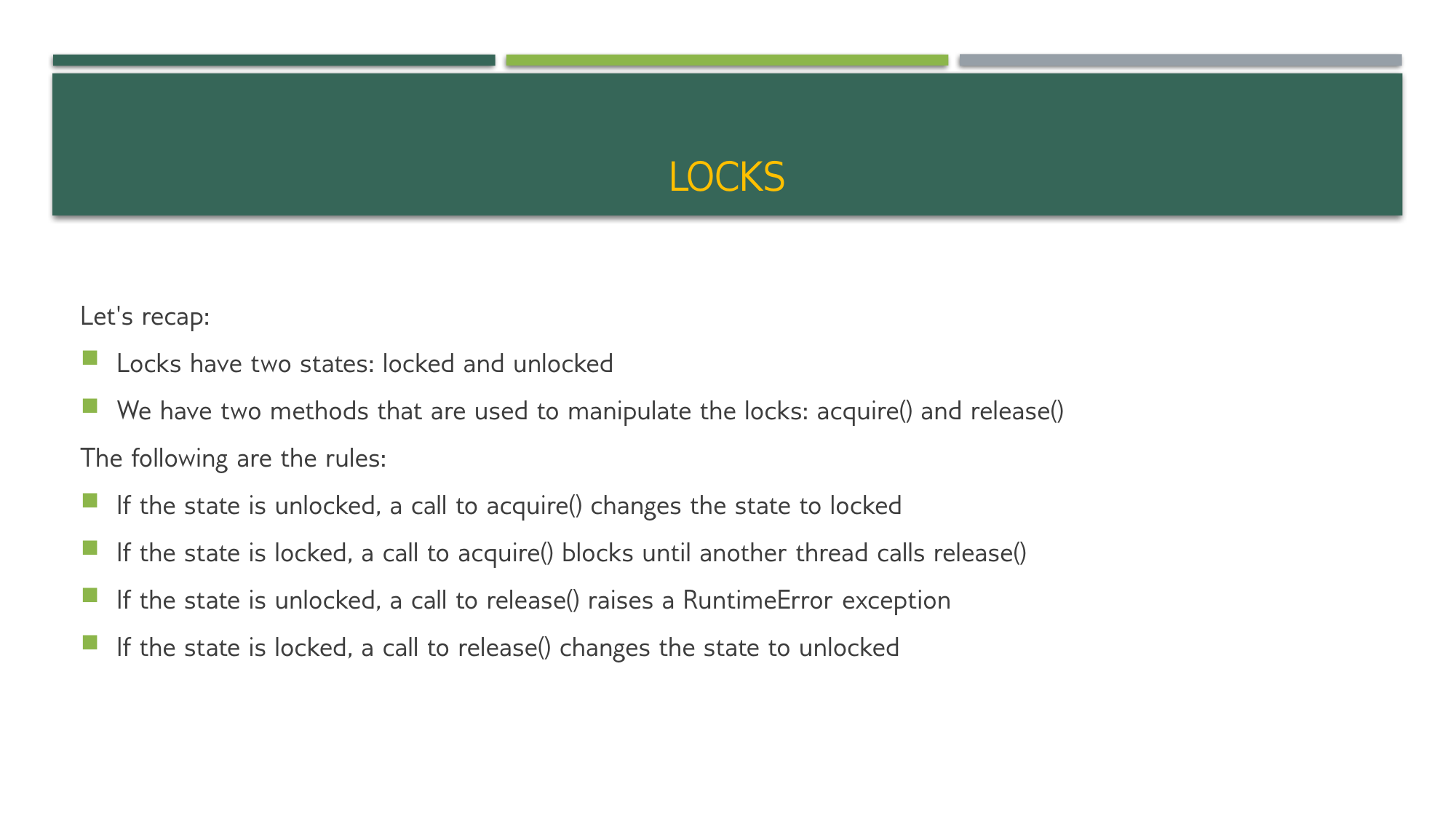

# locks
Let's recap:
Locks have two states: locked and unlocked
We have two methods that are used to manipulate the locks: acquire() and release()
The following are the rules:
If the state is unlocked, a call to acquire() changes the state to locked
If the state is locked, a call to acquire() blocks until another thread calls release()
If the state is unlocked, a call to release() raises a RuntimeError exception
If the state is locked, a call to release() changes the state to unlocked